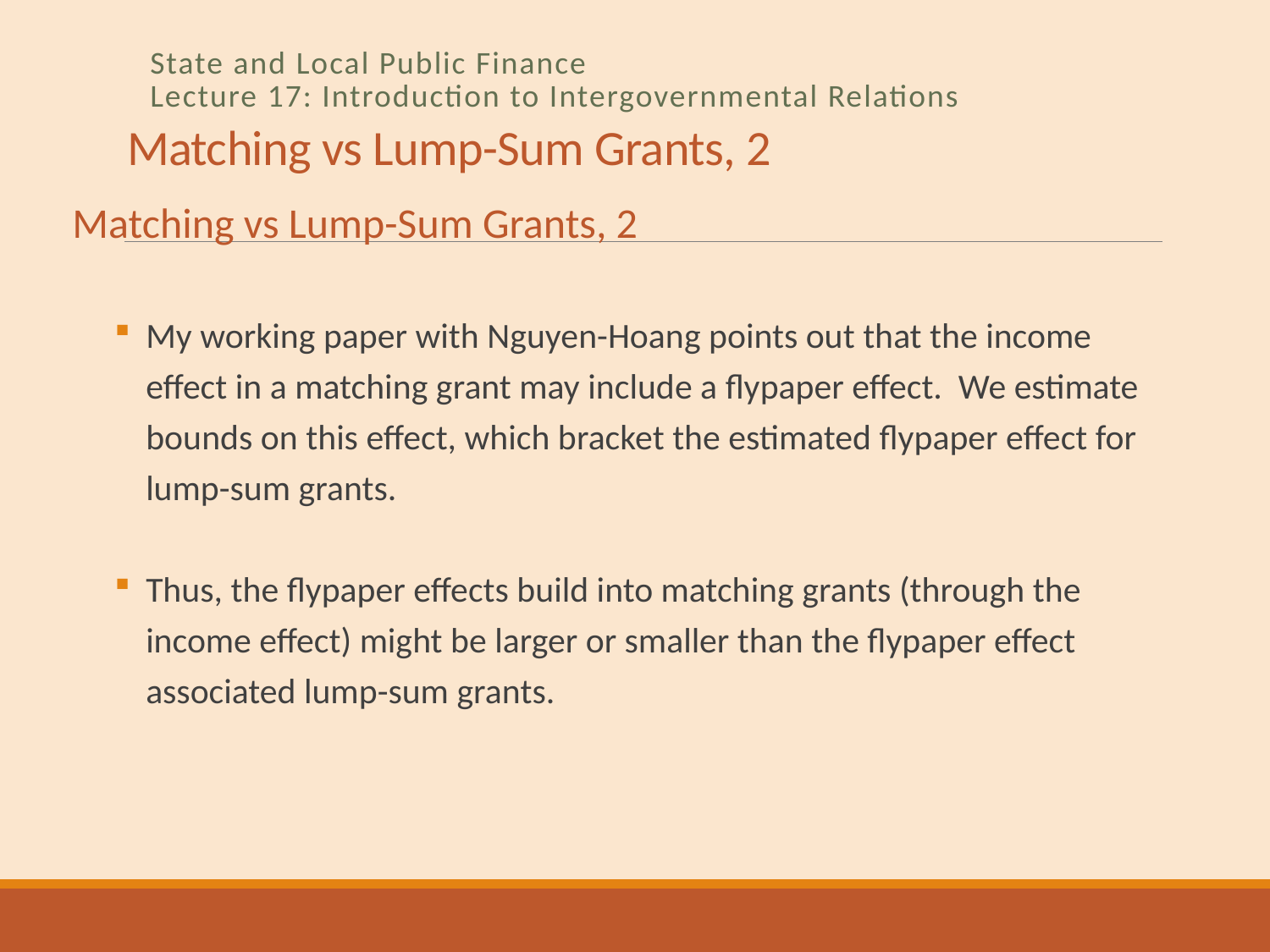

# Matching vs Lump-Sum Grants, 2
State and Local Public Finance
Lecture 17: Introduction to Intergovernmental Relations
Matching vs Lump-Sum Grants, 2

My working paper with Nguyen-Hoang points out that the income effect in a matching grant may include a flypaper effect.  We estimate bounds on this effect, which bracket the estimated flypaper effect for lump-sum grants.

Thus, the flypaper effects build into matching grants (through the income effect) might be larger or smaller than the flypaper effect associated lump-sum grants.